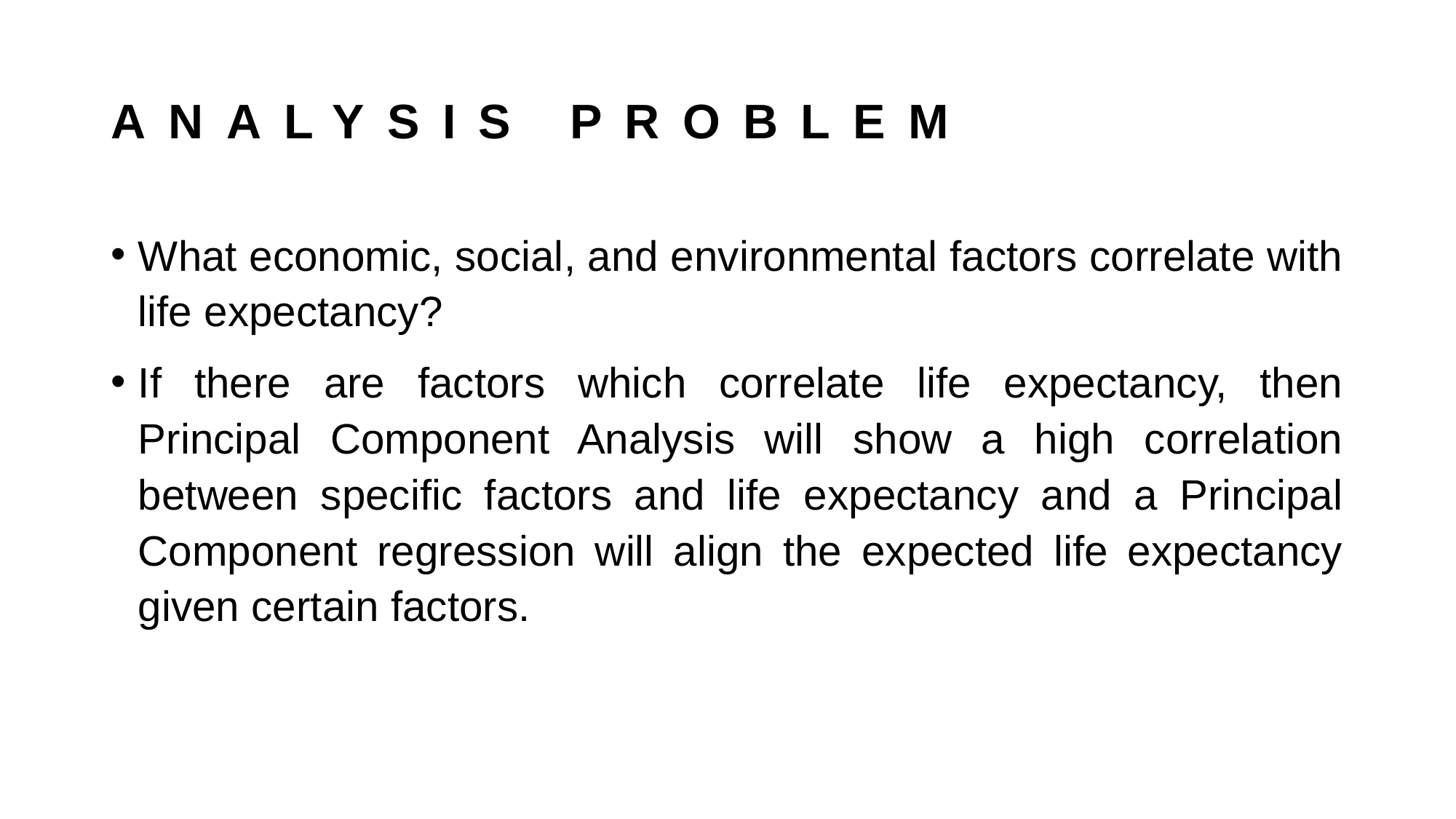

# analysis problem
What economic, social, and environmental factors correlate with life expectancy?
If there are factors which correlate life expectancy, then Principal Component Analysis will show a high correlation between specific factors and life expectancy and a Principal Component regression will align the expected life expectancy given certain factors.